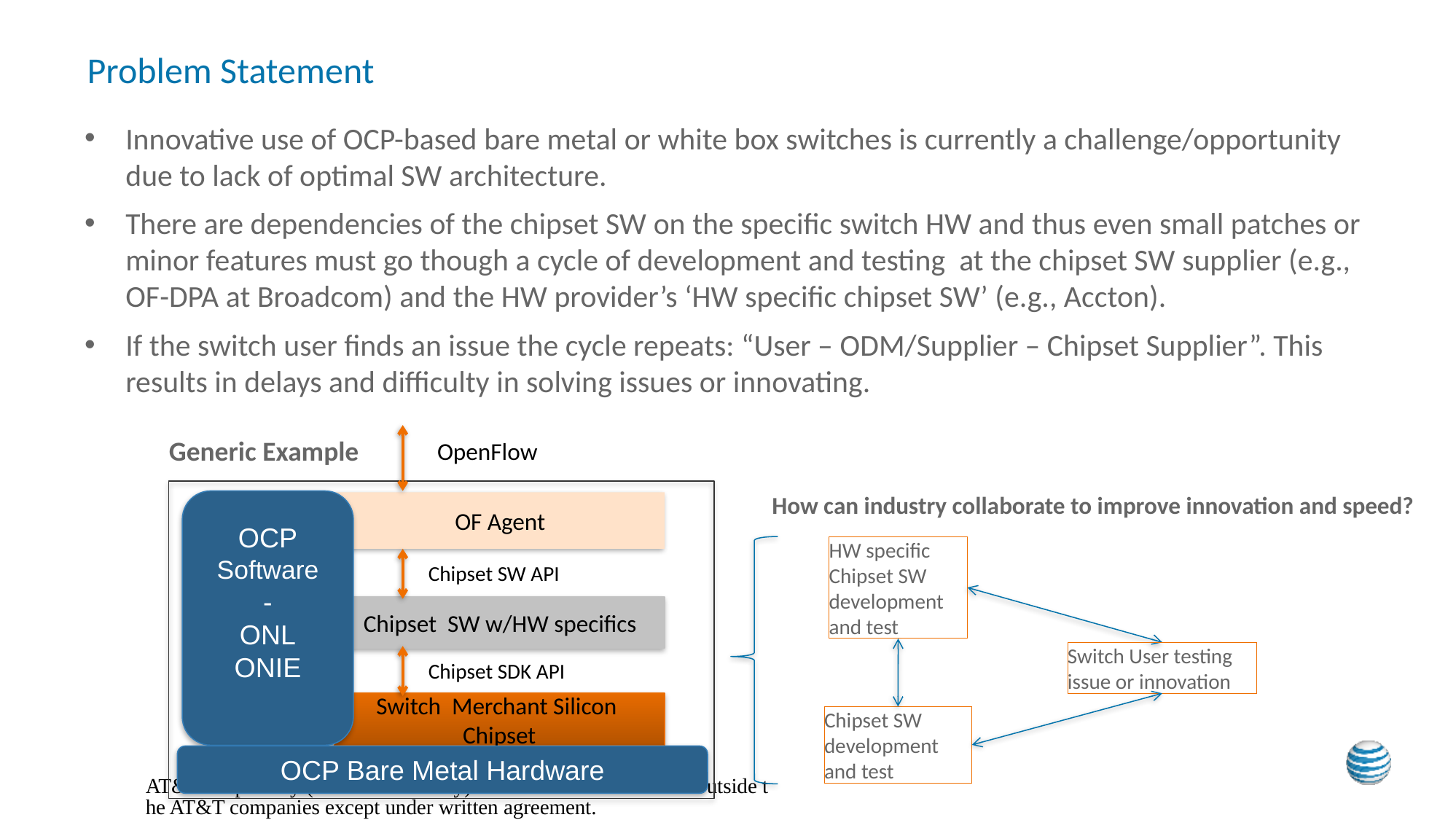

# Problem Statement
Innovative use of OCP-based bare metal or white box switches is currently a challenge/opportunity due to lack of optimal SW architecture.
There are dependencies of the chipset SW on the specific switch HW and thus even small patches or minor features must go though a cycle of development and testing  at the chipset SW supplier (e.g., OF-DPA at Broadcom) and the HW provider’s ‘HW specific chipset SW’ (e.g., Accton).
If the switch user finds an issue the cycle repeats: “User – ODM/Supplier – Chipset Supplier”. This results in delays and difficulty in solving issues or innovating.
OpenFlow

OF Agent
Chipset SW API
Chipset  SW w/HW specifics
Switch  Merchant Silicon
Chipset

OCP
Software
-
ONL
ONIE

Chipset SDK API
OCP Bare Metal Hardware
Generic Example
How can industry collaborate to improve innovation and speed?
HW specific Chipset SW development and test

Switch User testing issue or innovation
Chipset SW development and test
AT&T Proprietary (Internal Use Only). Not for use or disclosure outside the AT&T companies except under written agreement.